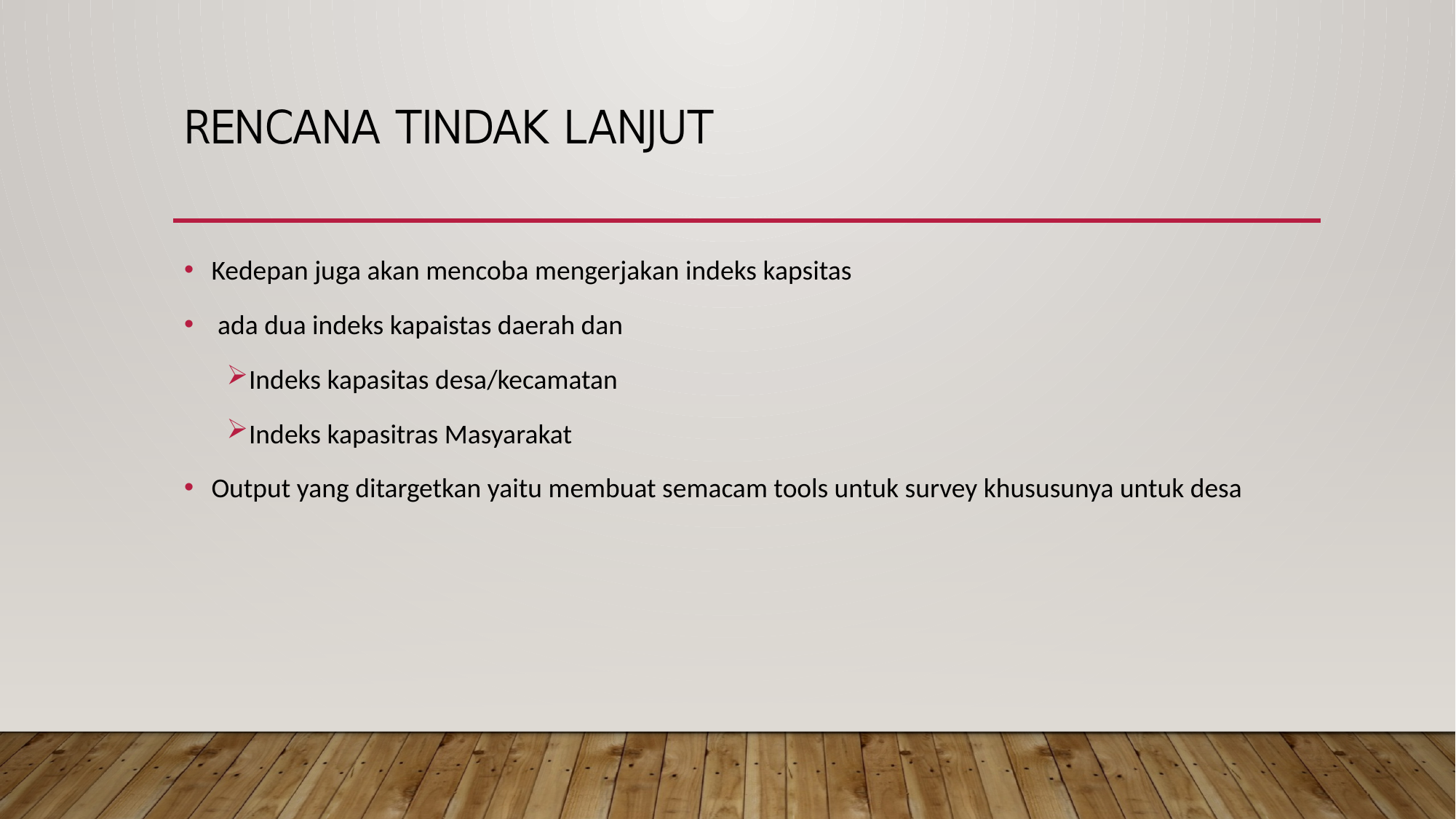

# RENCANA TINDAK LANJUT
Kedepan juga akan mencoba mengerjakan indeks kapsitas
 ada dua indeks kapaistas daerah dan
Indeks kapasitas desa/kecamatan
Indeks kapasitras Masyarakat
Output yang ditargetkan yaitu membuat semacam tools untuk survey khususunya untuk desa